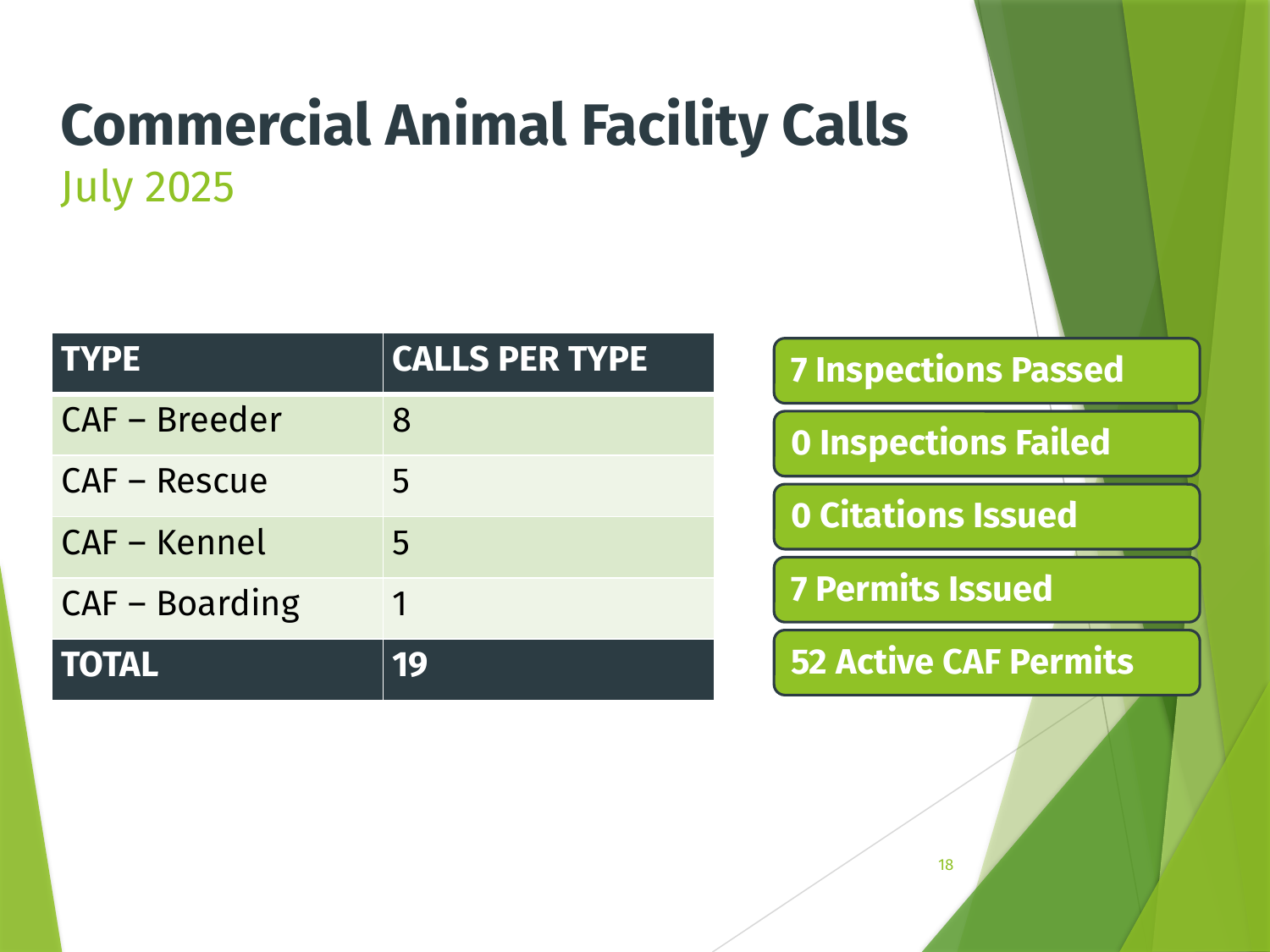

Commercial Animal Facility Calls
July 2025
# Commercial Animal Facility Calls June 2025
| TYPE | CALLS PER TYPE |
| --- | --- |
| CAF – Breeder | 8 |
| CAF – Rescue | 5 |
| CAF – Kennel | 5 |
| CAF – Boarding | 1 |
| TOTAL | 19 |
7 Inspections Passed
0 Inspections Failed
0 Citations Issued
7 Permits Issued
52 Active CAF Permits
18